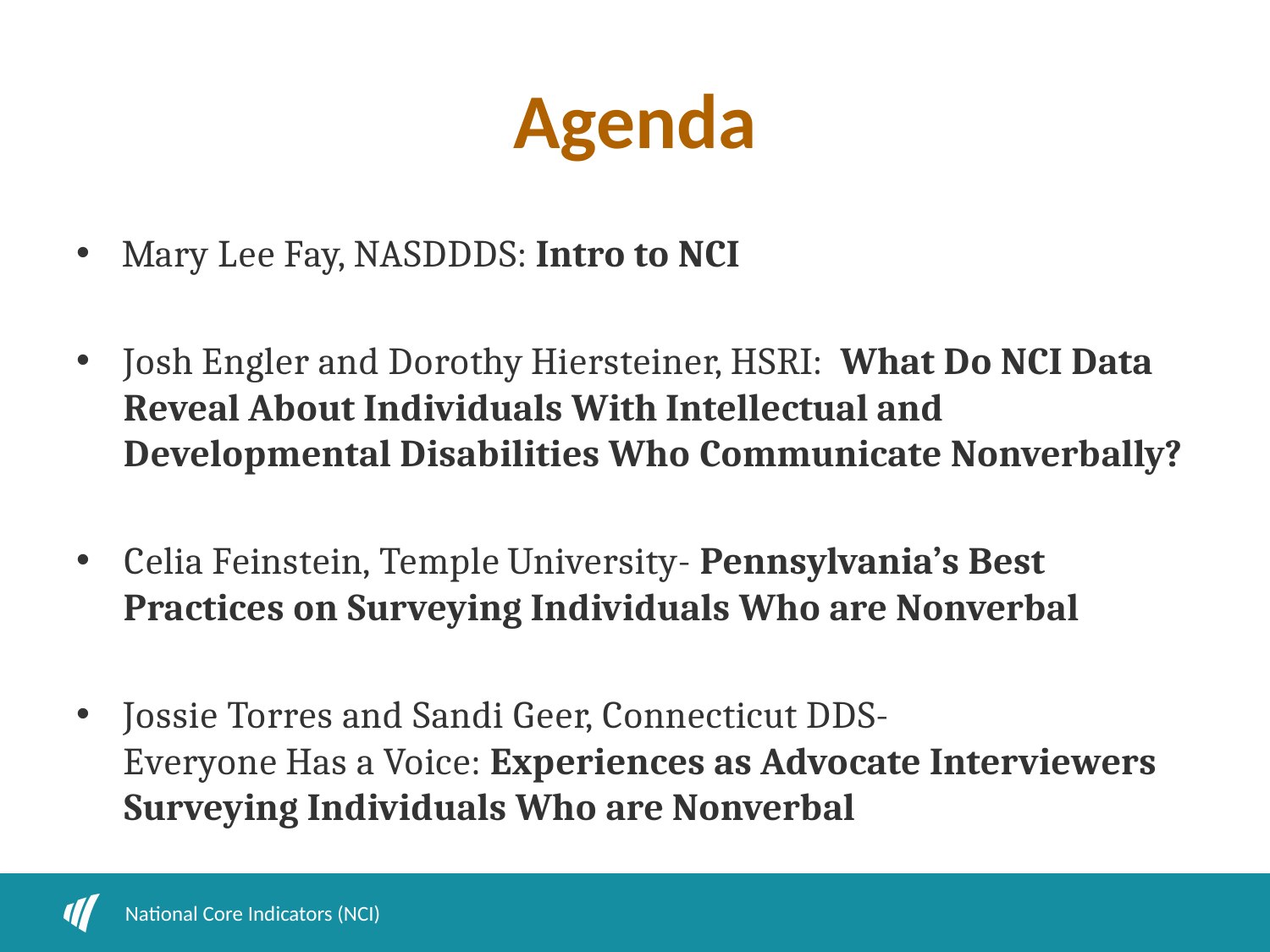

# Agenda
Mary Lee Fay, NASDDDS: Intro to NCI

Josh Engler and Dorothy Hiersteiner, HSRI:  What Do NCI Data Reveal About Individuals With Intellectual and Developmental Disabilities Who Communicate Nonverbally?

Celia Feinstein, Temple University- Pennsylvania’s Best Practices on Surveying Individuals Who are Nonverbal

Jossie Torres and Sandi Geer, Connecticut DDS-
Everyone Has a Voice: Experiences as Advocate Interviewers Surveying Individuals Who are Nonverbal

National Core Indicators (NCI)